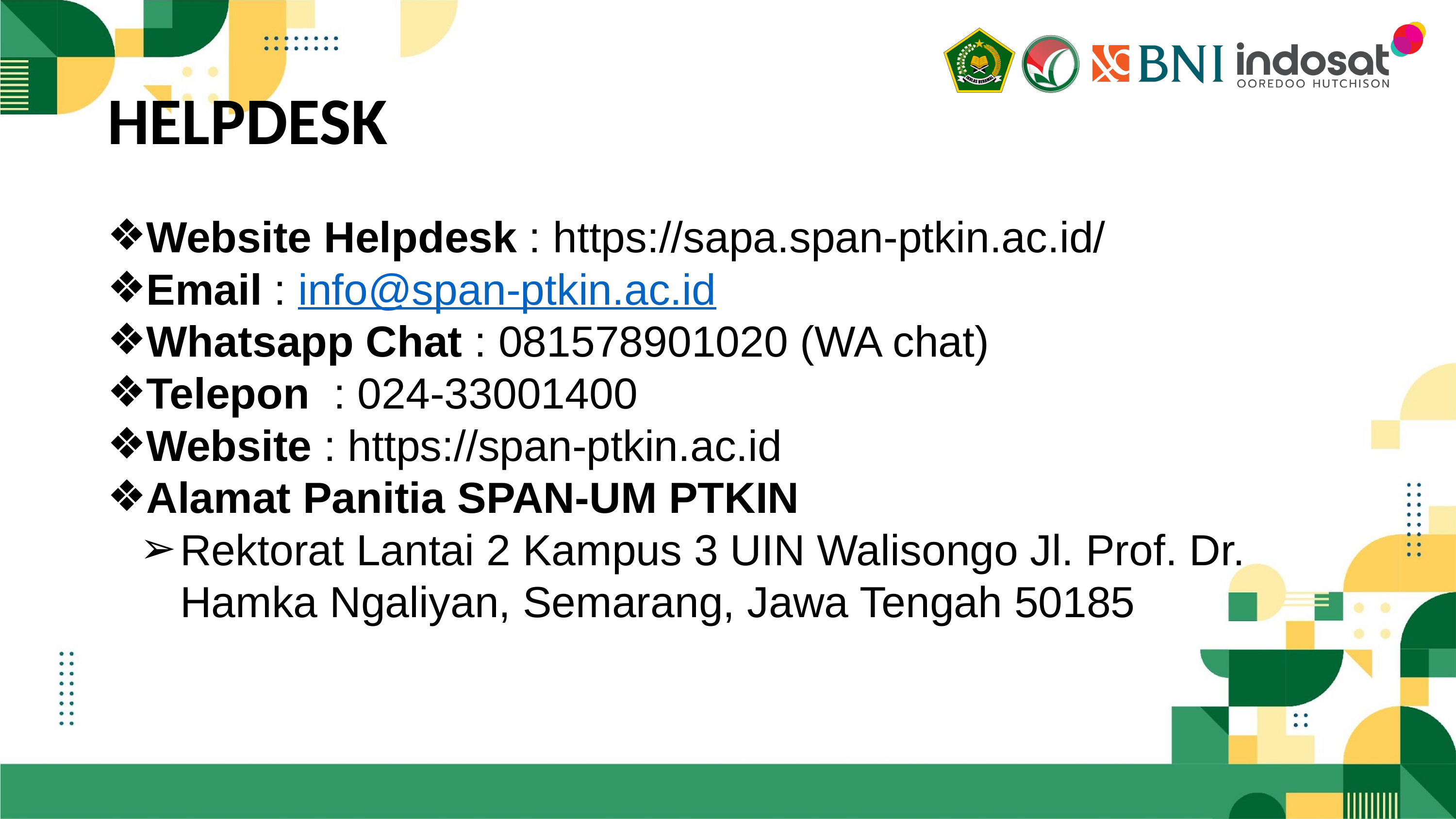

# HELPDESK
Website Helpdesk : https://sapa.span-ptkin.ac.id/
Email : info@span-ptkin.ac.id
Whatsapp Chat : 081578901020 (WA chat)
Telepon  : 024-33001400
Website : https://span-ptkin.ac.id
Alamat Panitia SPAN-UM PTKIN
Rektorat Lantai 2 Kampus 3 UIN Walisongo Jl. Prof. Dr. Hamka Ngaliyan, Semarang, Jawa Tengah 50185